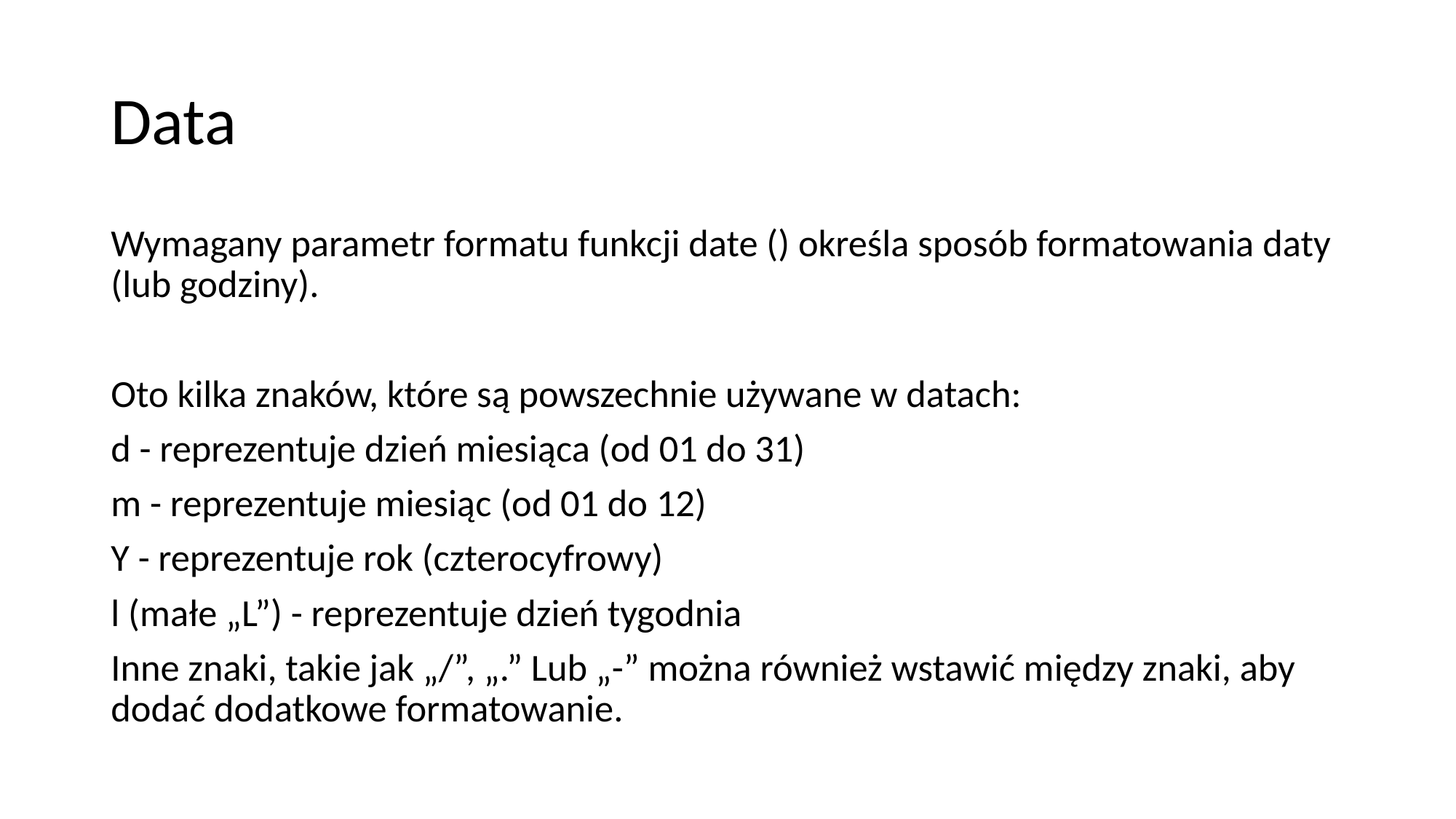

# Data
Wymagany parametr formatu funkcji date () określa sposób formatowania daty (lub godziny).

Oto kilka znaków, które są powszechnie używane w datach:
d - reprezentuje dzień miesiąca (od 01 do 31)
m - reprezentuje miesiąc (od 01 do 12)
Y - reprezentuje rok (czterocyfrowy)
l (małe „L”) - reprezentuje dzień tygodnia
Inne znaki, takie jak „/”, „.” Lub „-” można również wstawić między znaki, aby dodać dodatkowe formatowanie.